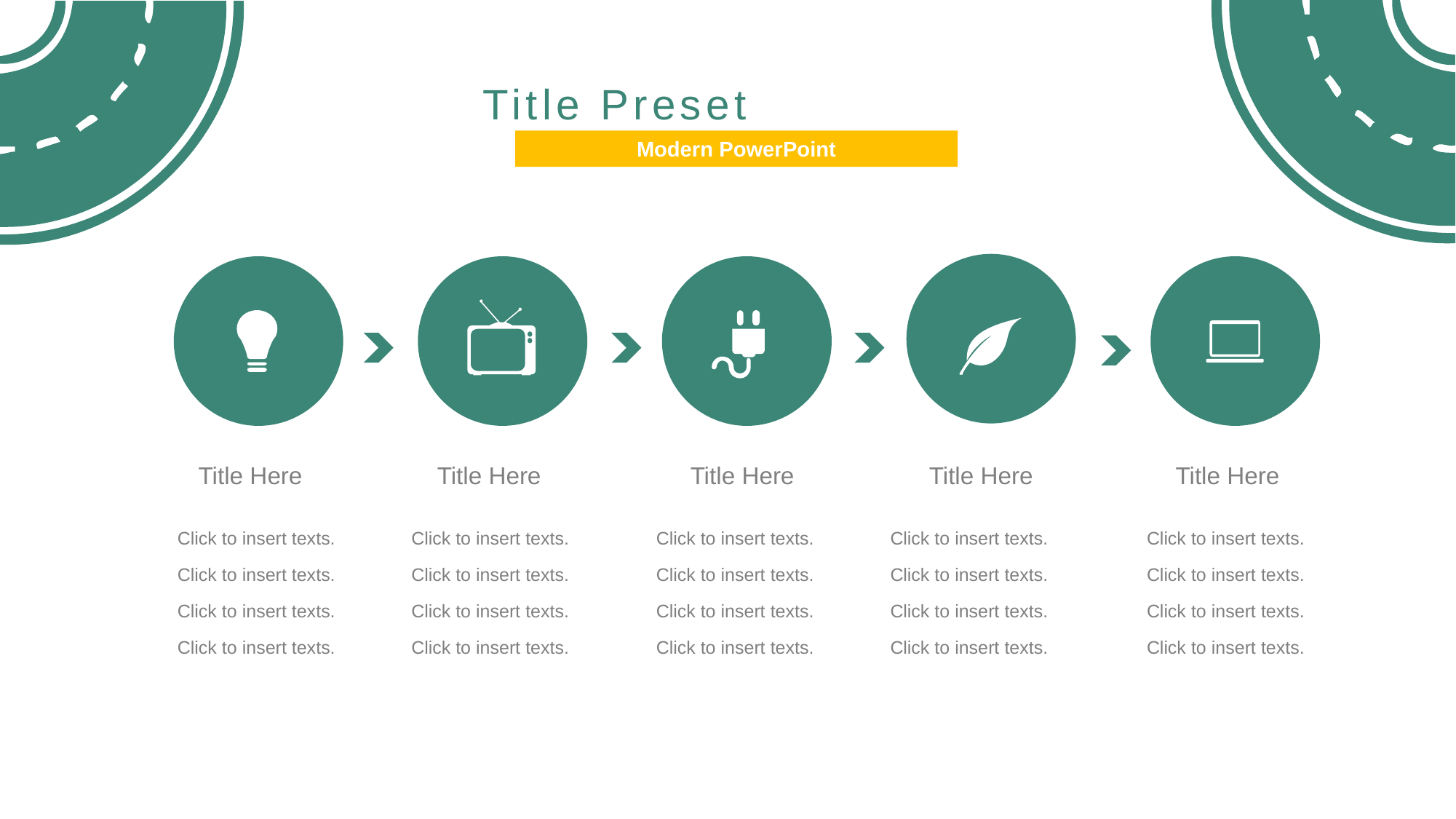

Title Preset
Modern PowerPoint

Title Here
Title Here
Title Here
Title Here
Title Here
Click to insert texts.
Click to insert texts.
Click to insert texts.
Click to insert texts.
Click to insert texts.
Click to insert texts.
Click to insert texts.
Click to insert texts.
Click to insert texts.
Click to insert texts.
Click to insert texts.
Click to insert texts.
Click to insert texts.
Click to insert texts.
Click to insert texts.
Click to insert texts.
Click to insert texts.
Click to insert texts.
Click to insert texts.
Click to insert texts.